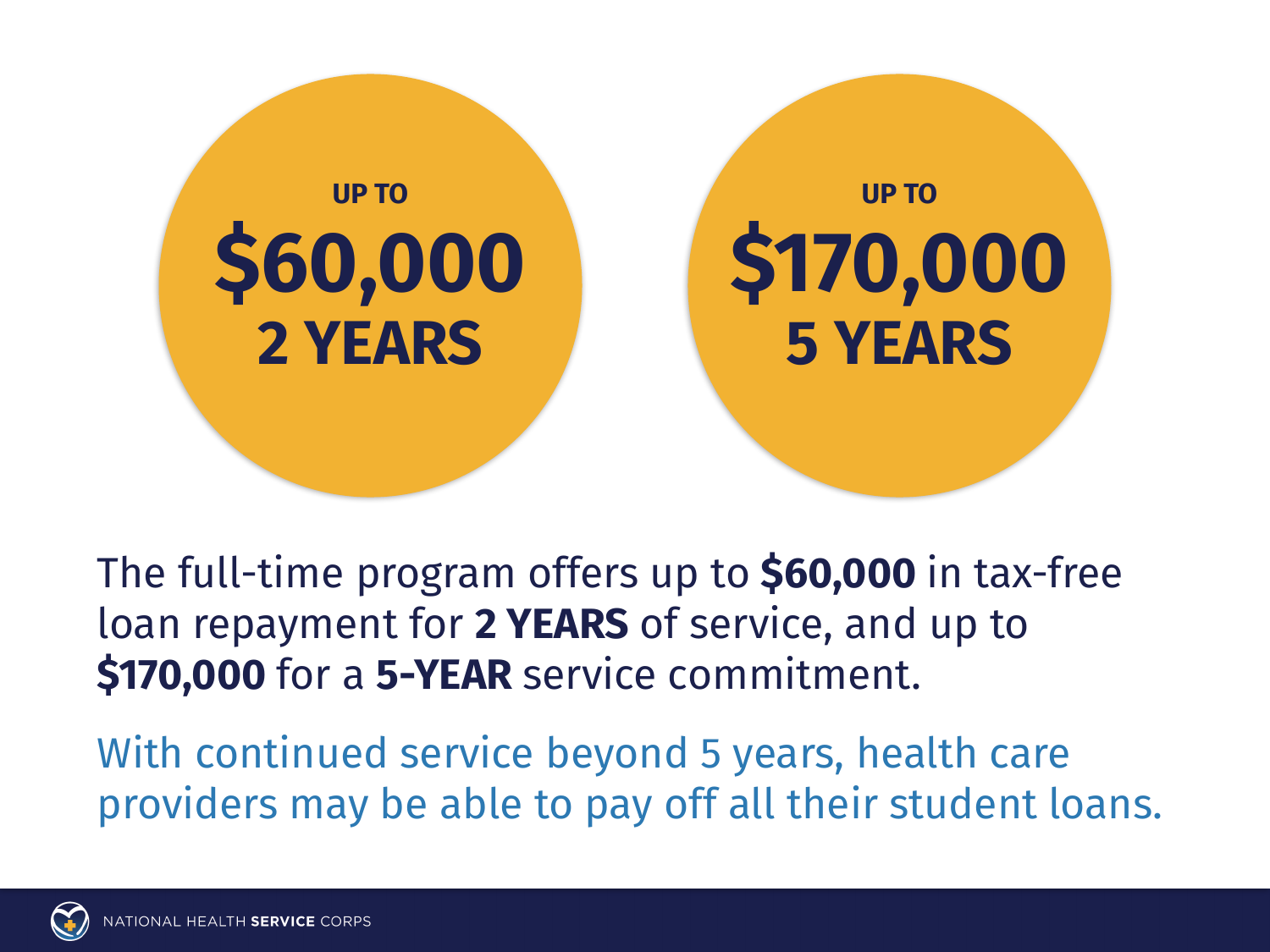

Up to
$60,000

2 yearS

Up to
$170,000

5 yearS

The full-time program offers up to $60,000 in tax-free loan repayment for 2 years of service, and up to $170,000 for a 5-year service commitment.
With continued service beyond 5 years, health care providers may be able to pay off all their student loans.